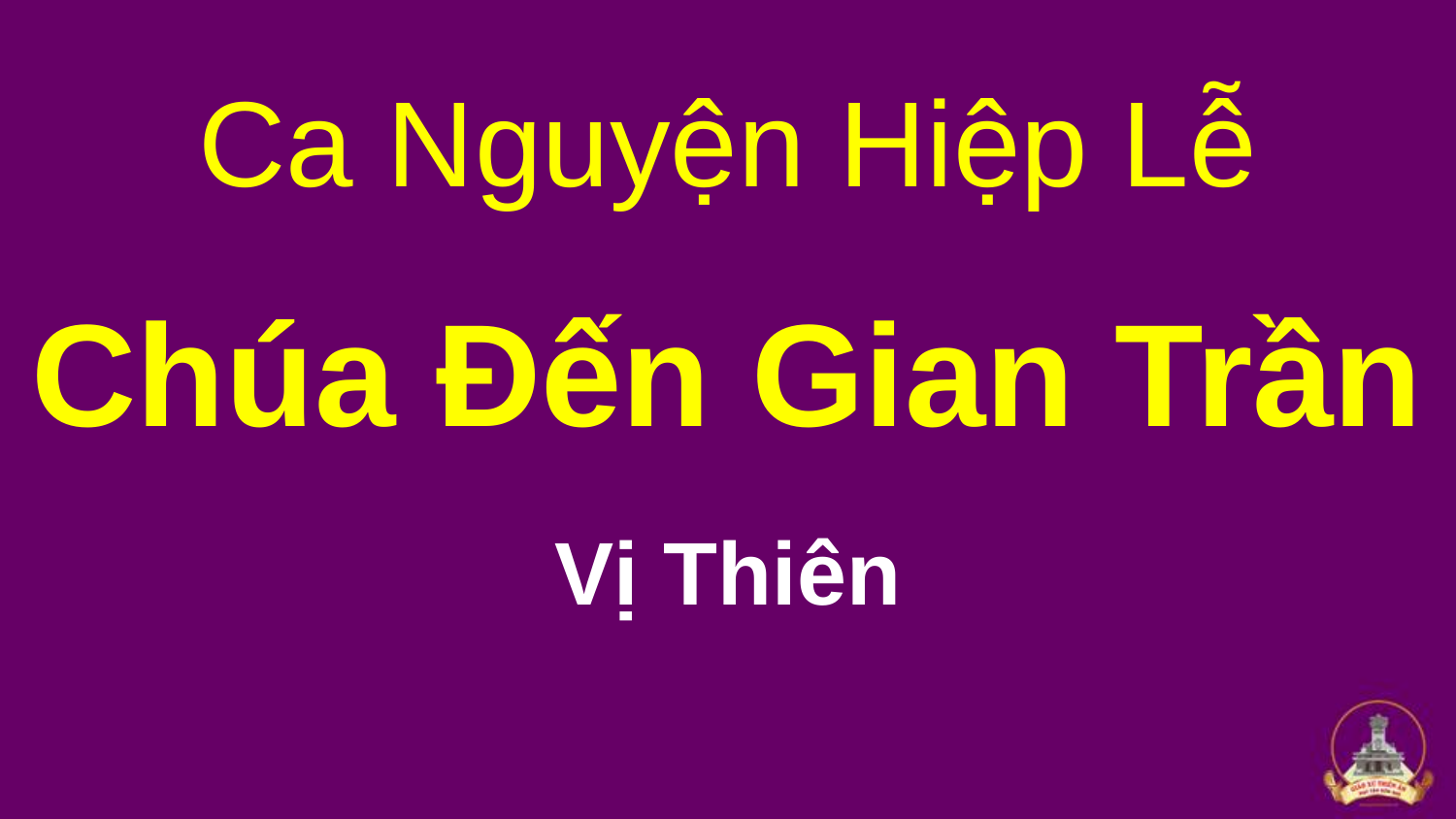

Ca Nguyện Hiệp Lễ
Chúa Đến Gian Trần
Vị Thiên